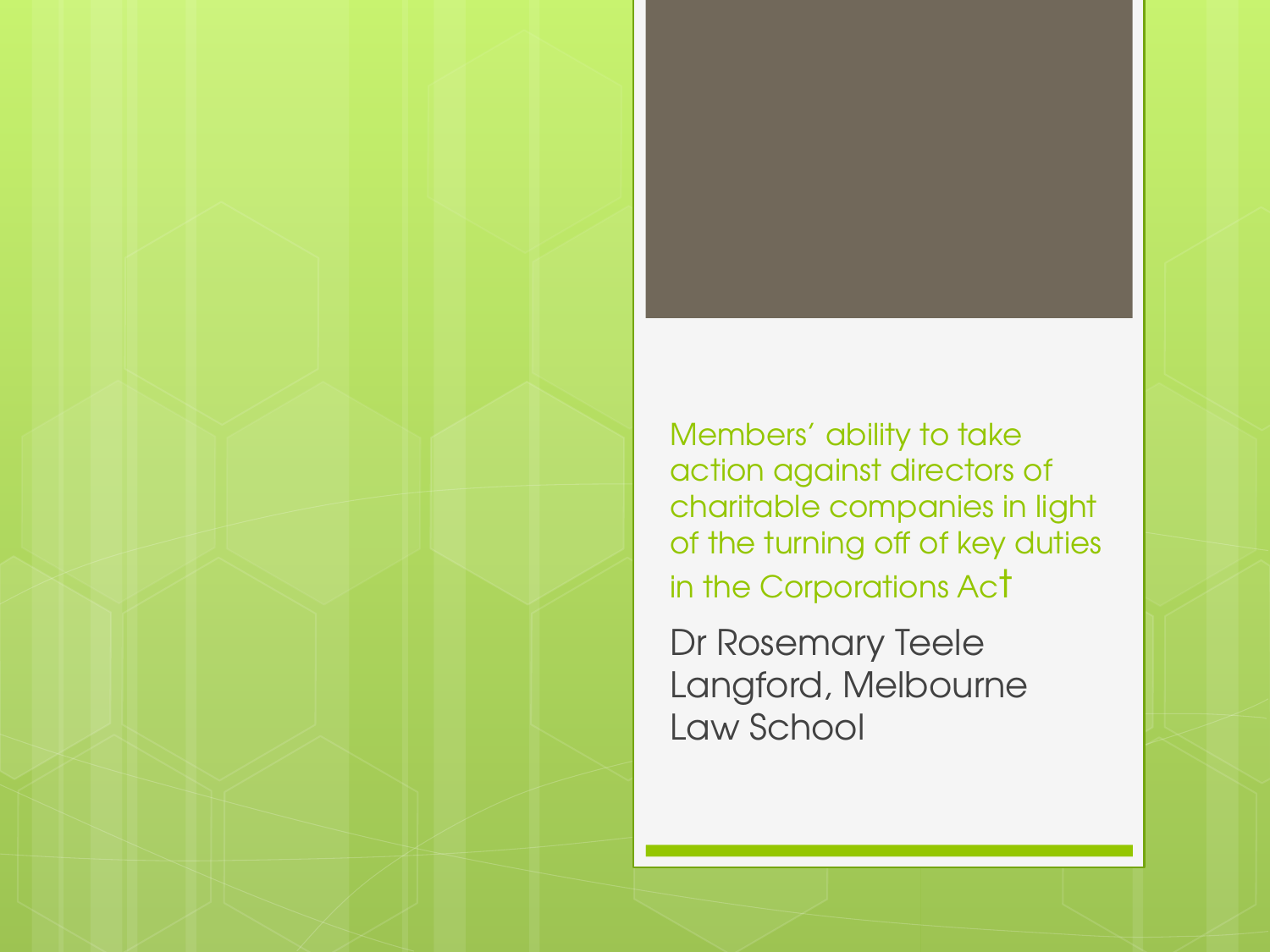

# Members’ ability to take action against directors of charitable companies in light of the turning off of key duties in the Corporations Act
Dr Rosemary Teele Langford, Melbourne Law School